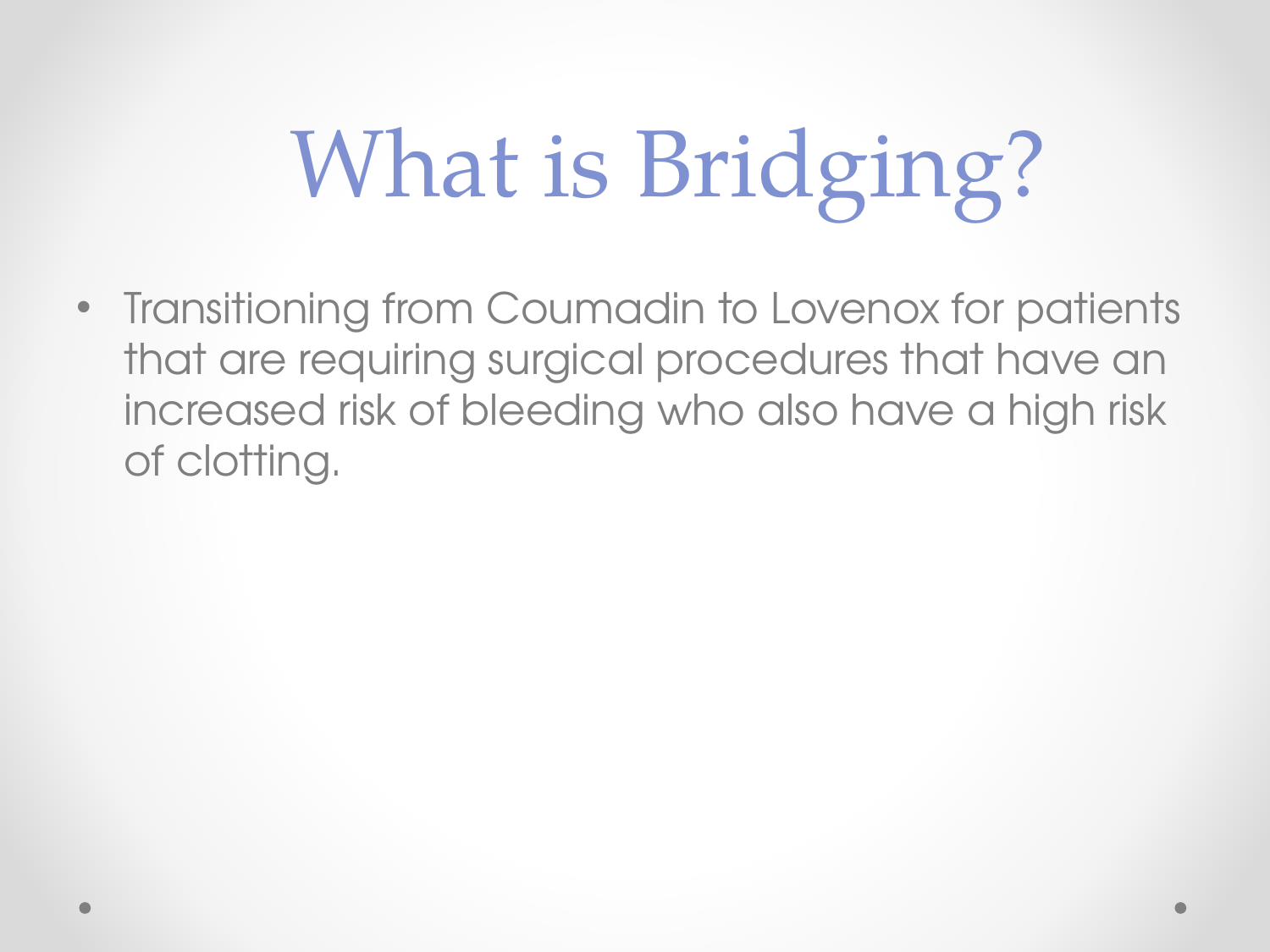

# What is Bridging?
Transitioning from Coumadin to Lovenox for patients that are requiring surgical procedures that have an increased risk of bleeding who also have a high risk of clotting.